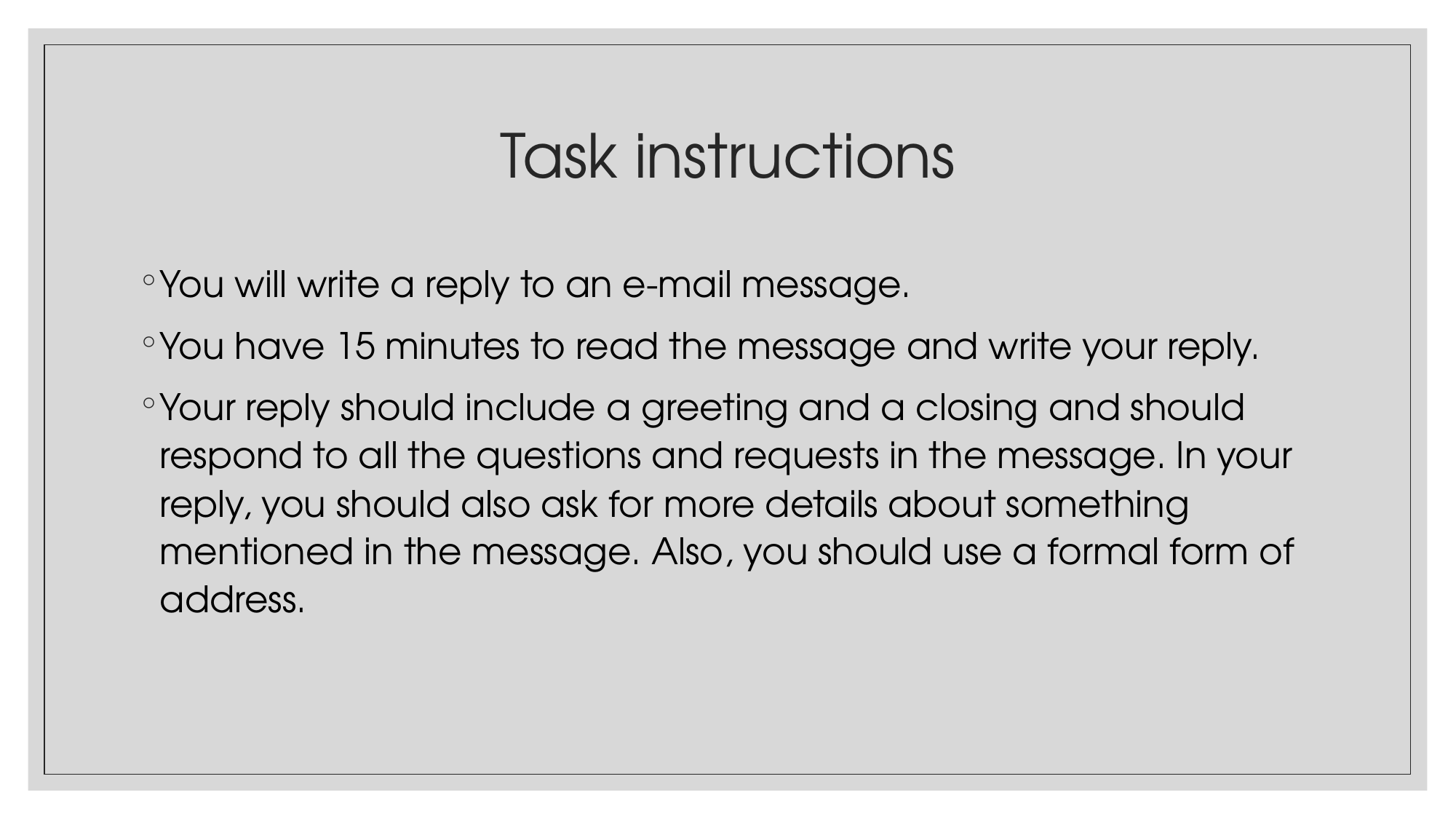

# Task instructions
You will write a reply to an e-mail message.
You have 15 minutes to read the message and write your reply.
Your reply should include a greeting and a closing and should respond to all the questions and requests in the message. In your reply, you should also ask for more details about something mentioned in the message. Also, you should use a formal form of address.